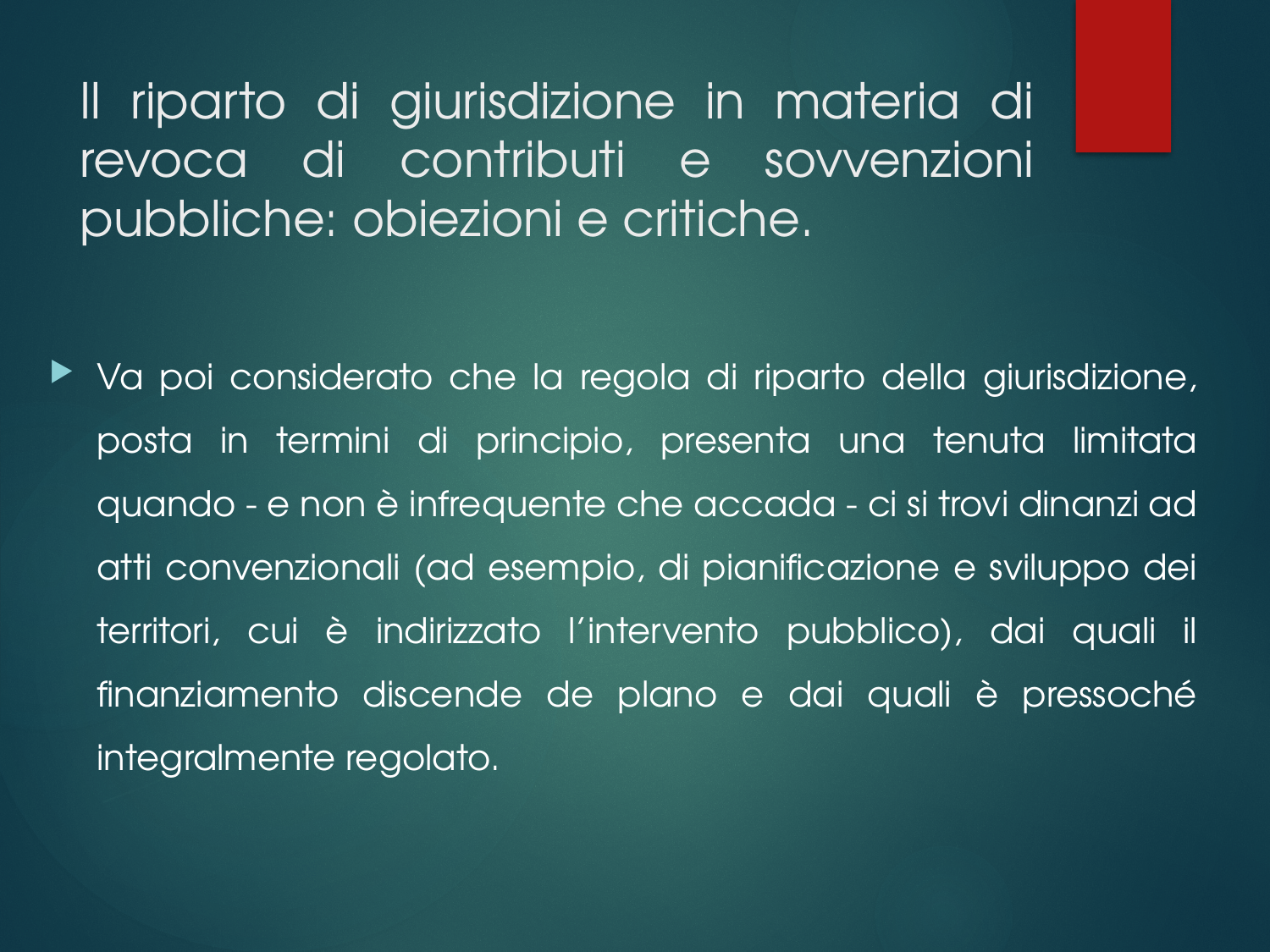

# Il riparto di giurisdizione in materia di revoca di contributi e sovvenzioni pubbliche: obiezioni e critiche.
Va poi considerato che la regola di riparto della giurisdizione, posta in termini di principio, presenta una tenuta limitata quando - e non è infrequente che accada - ci si trovi dinanzi ad atti convenzionali (ad esempio, di pianificazione e sviluppo dei territori, cui è indirizzato l’intervento pubblico), dai quali il finanziamento discende de plano e dai quali è pressoché integralmente regolato.